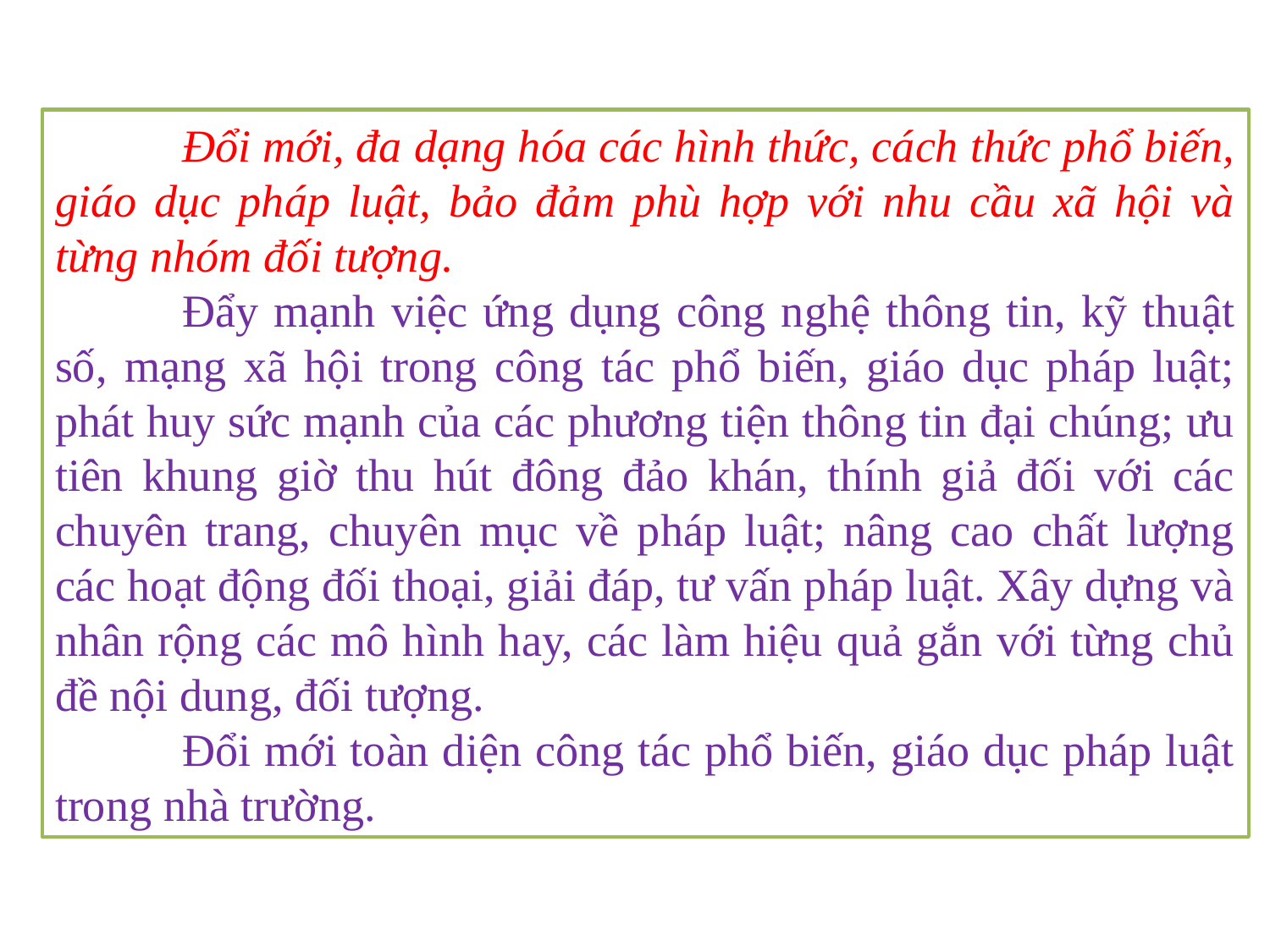

Đổi mới, đa dạng hóa các hình thức, cách thức phổ biến, giáo dục pháp luật, bảo đảm phù hợp với nhu cầu xã hội và từng nhóm đối tượng.
	Đẩy mạnh việc ứng dụng công nghệ thông tin, kỹ thuật số, mạng xã hội trong công tác phổ biến, giáo dục pháp luật; phát huy sức mạnh của các phương tiện thông tin đại chúng; ưu tiên khung giờ thu hút đông đảo khán, thính giả đối với các chuyên trang, chuyên mục về pháp luật; nâng cao chất lượng các hoạt động đối thoại, giải đáp, tư vấn pháp luật. Xây dựng và nhân rộng các mô hình hay, các làm hiệu quả gắn với từng chủ đề nội dung, đối tượng.
	Đổi mới toàn diện công tác phổ biến, giáo dục pháp luật trong nhà trường.